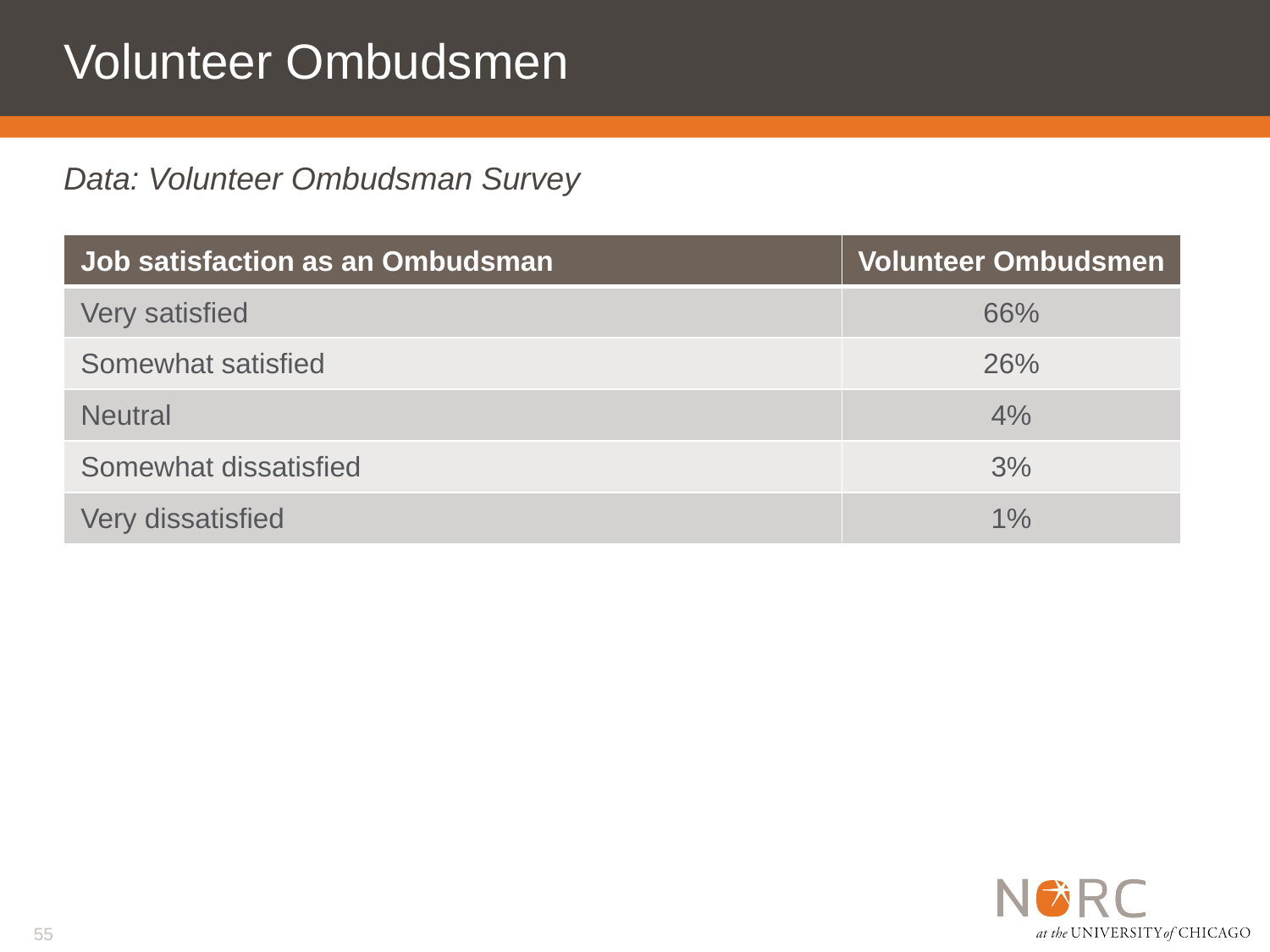

# Volunteer Ombudsmen
Data: Volunteer Ombudsman Survey
| Job satisfaction as an Ombudsman | Volunteer Ombudsmen |
| --- | --- |
| Very satisfied | 66% |
| Somewhat satisfied | 26% |
| Neutral | 4% |
| Somewhat dissatisfied | 3% |
| Very dissatisfied | 1% |